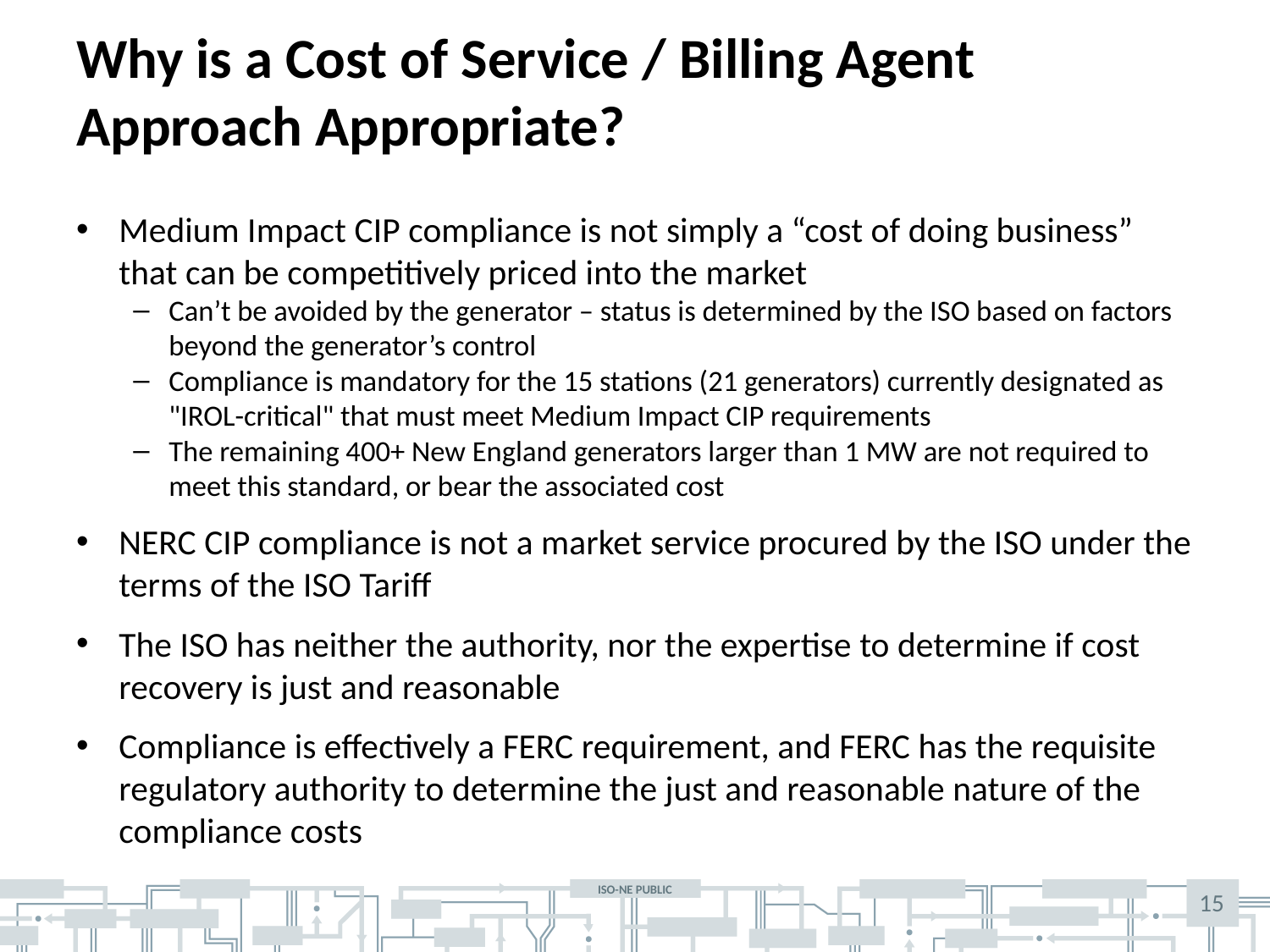

# Why is a Cost of Service / Billing Agent Approach Appropriate?
Medium Impact CIP compliance is not simply a “cost of doing business” that can be competitively priced into the market
Can’t be avoided by the generator – status is determined by the ISO based on factors beyond the generator’s control
Compliance is mandatory for the 15 stations (21 generators) currently designated as "IROL-critical" that must meet Medium Impact CIP requirements
The remaining 400+ New England generators larger than 1 MW are not required to meet this standard, or bear the associated cost
NERC CIP compliance is not a market service procured by the ISO under the terms of the ISO Tariff
The ISO has neither the authority, nor the expertise to determine if cost recovery is just and reasonable
Compliance is effectively a FERC requirement, and FERC has the requisite regulatory authority to determine the just and reasonable nature of the compliance costs
15